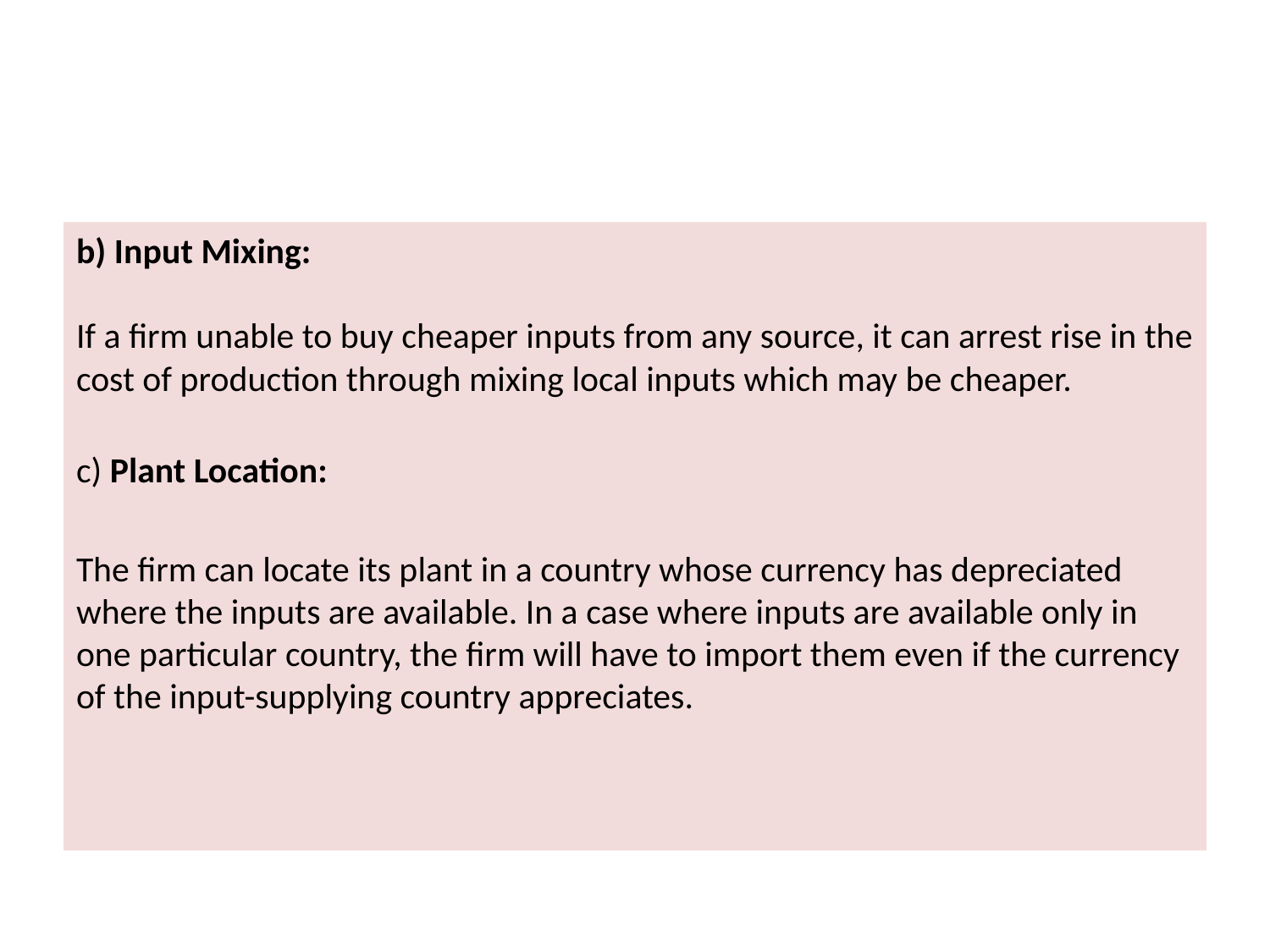

#
b) Input Mixing:
If a firm unable to buy cheaper inputs from any source, it can arrest rise in the cost of production through mixing local inputs which may be cheaper.
c) Plant Location:

The firm can locate its plant in a country whose currency has depreciated where the inputs are available. In a case where inputs are available only in one particular country, the firm will have to import them even if the currency of the input-supplying country appreciates.